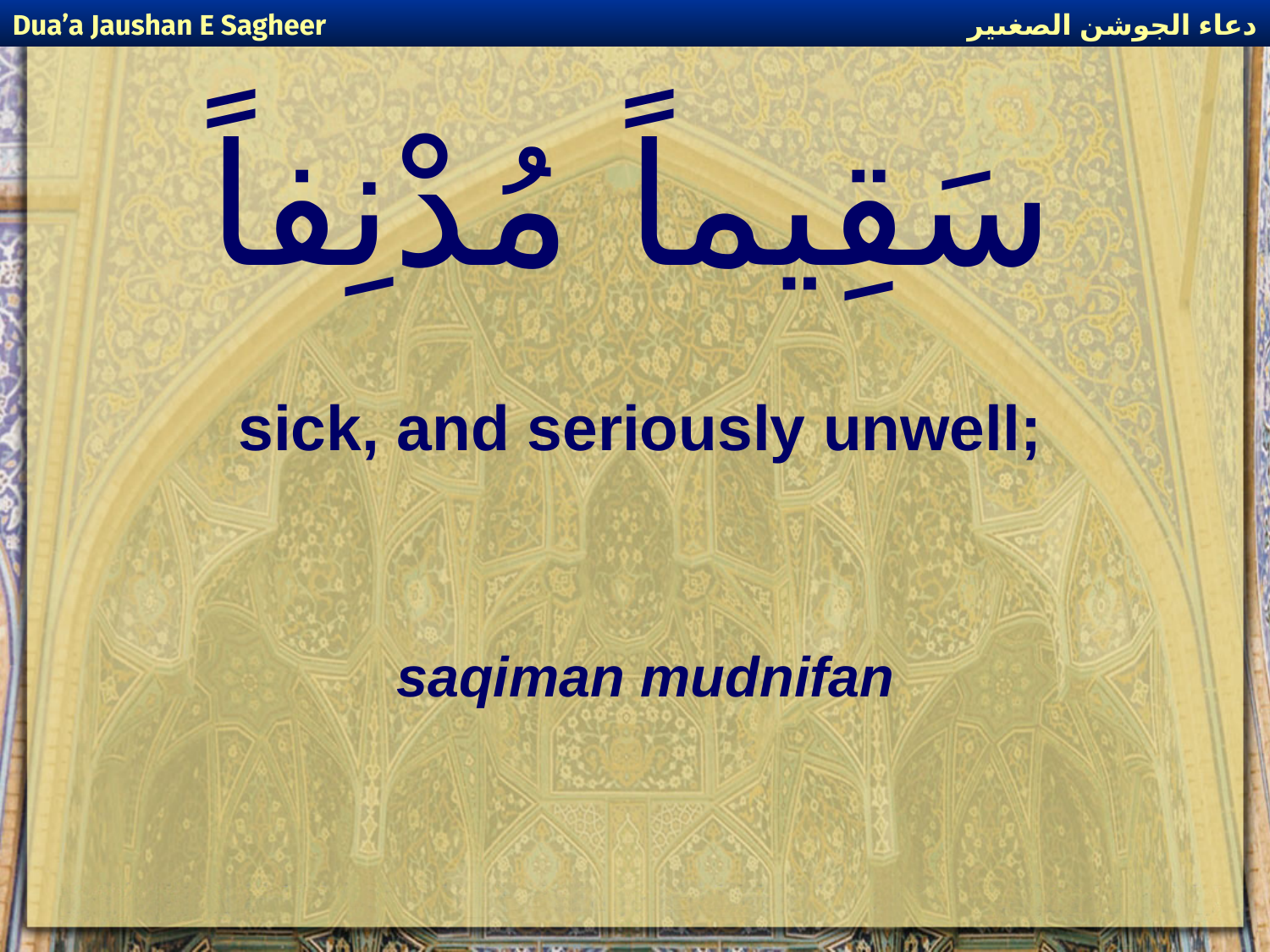

دعاء الجوشن الصغىير
Dua’a Jaushan E Sagheer
# سَقِيماً مُدْنِفاً
sick, and seriously unwell;
saqiman mudnifan